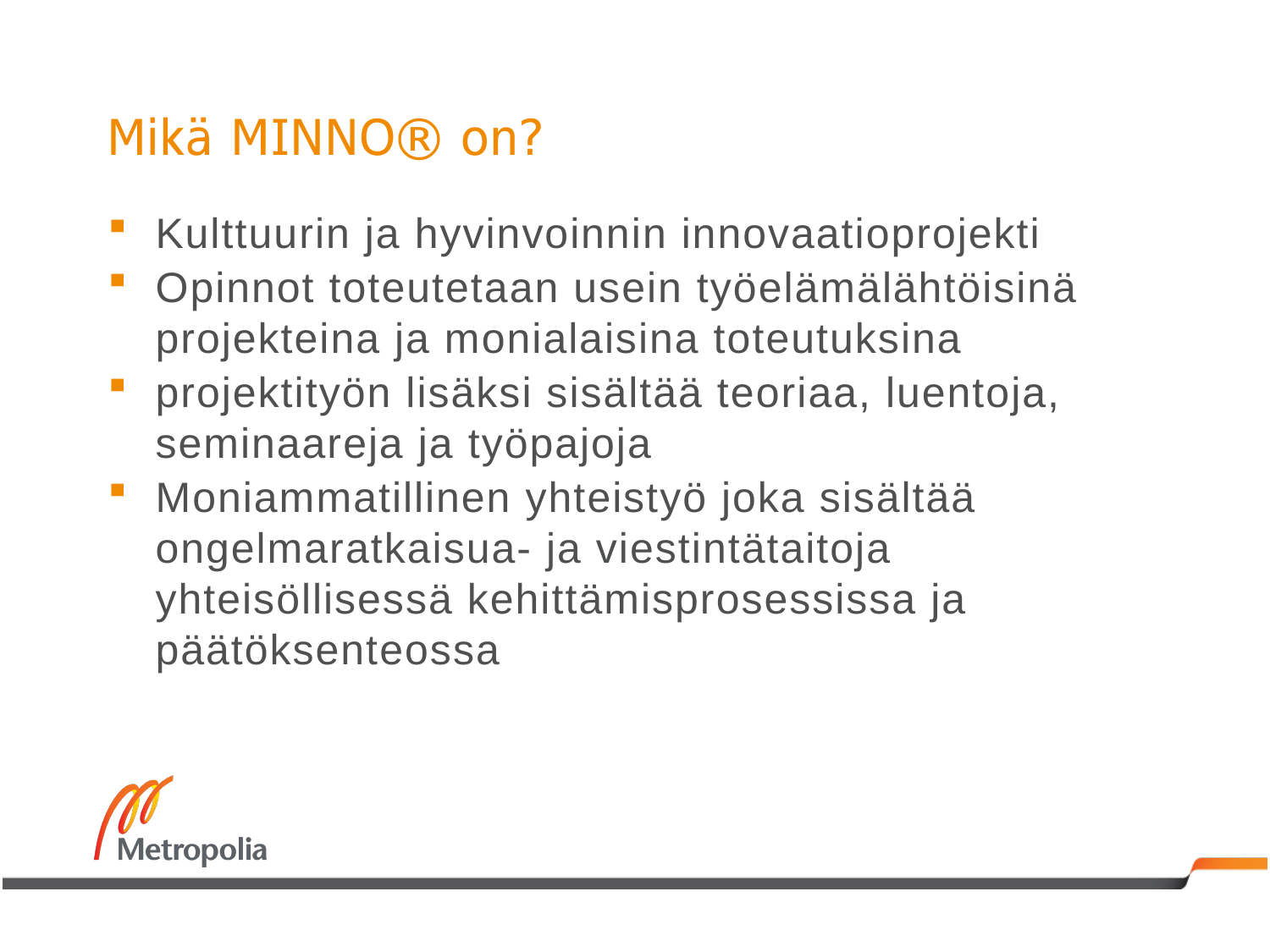

# Mikä MINNO® on?
Kulttuurin ja hyvinvoinnin innovaatioprojekti
Opinnot toteutetaan usein työelämälähtöisinä projekteina ja monialaisina toteutuksina
projektityön lisäksi sisältää teoriaa, luentoja, seminaareja ja työpajoja
Moniammatillinen yhteistyö joka sisältää ongelmaratkaisua- ja viestintätaitoja yhteisöllisessä kehittämisprosessissa ja päätöksenteossa